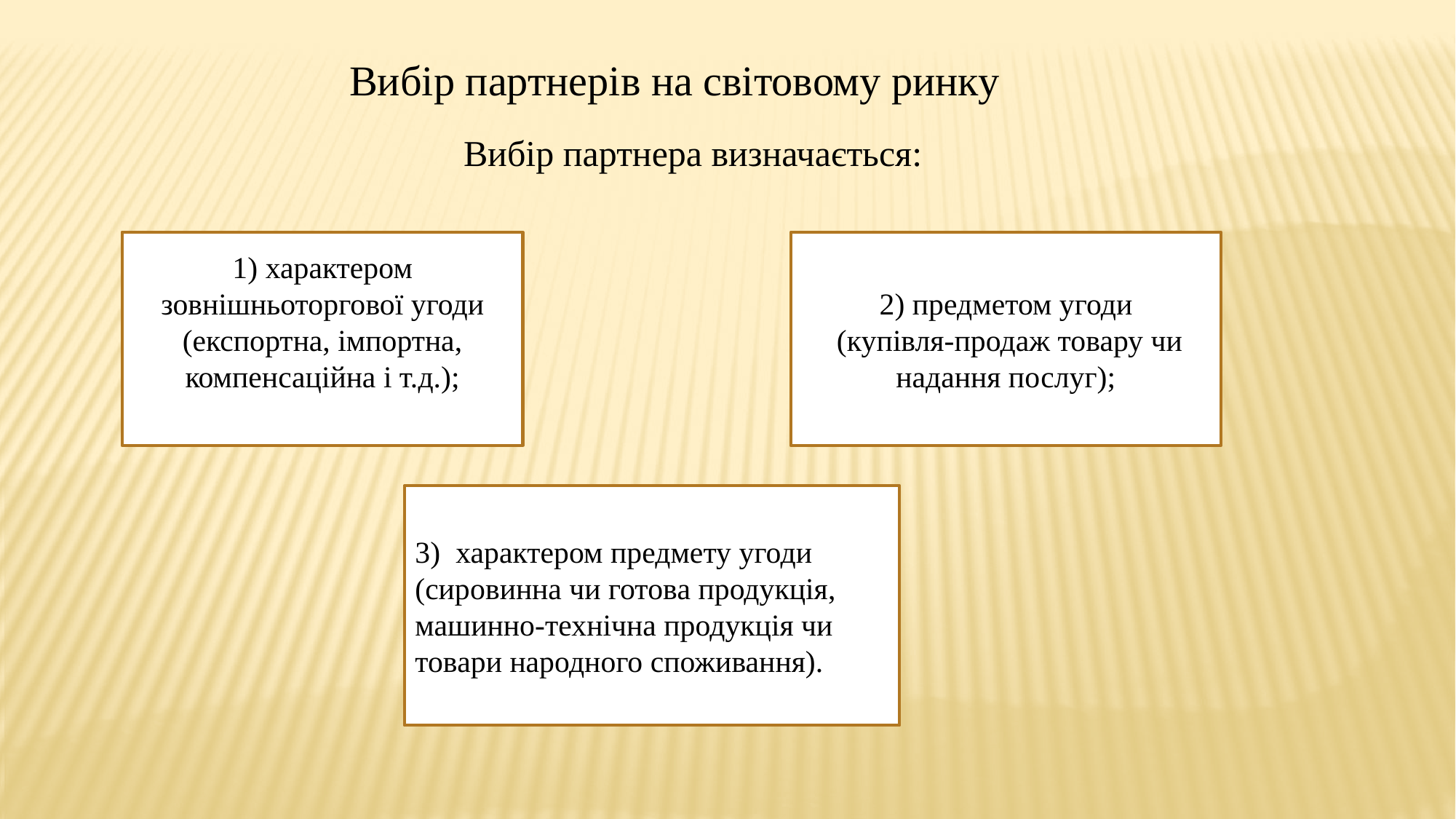

Вибір партнерів на світовому ринку
Вибір партнера визначається:
2) предметом угоди
 (купівля-продаж товару чи надання послуг);
1) характером зовнішньоторгової угоди (експортна, імпортна, компенсаційна і т.д.);
3)  характером предмету угоди (сировинна чи готова продукція, машинно-технічна продукція чи товари народного споживання).